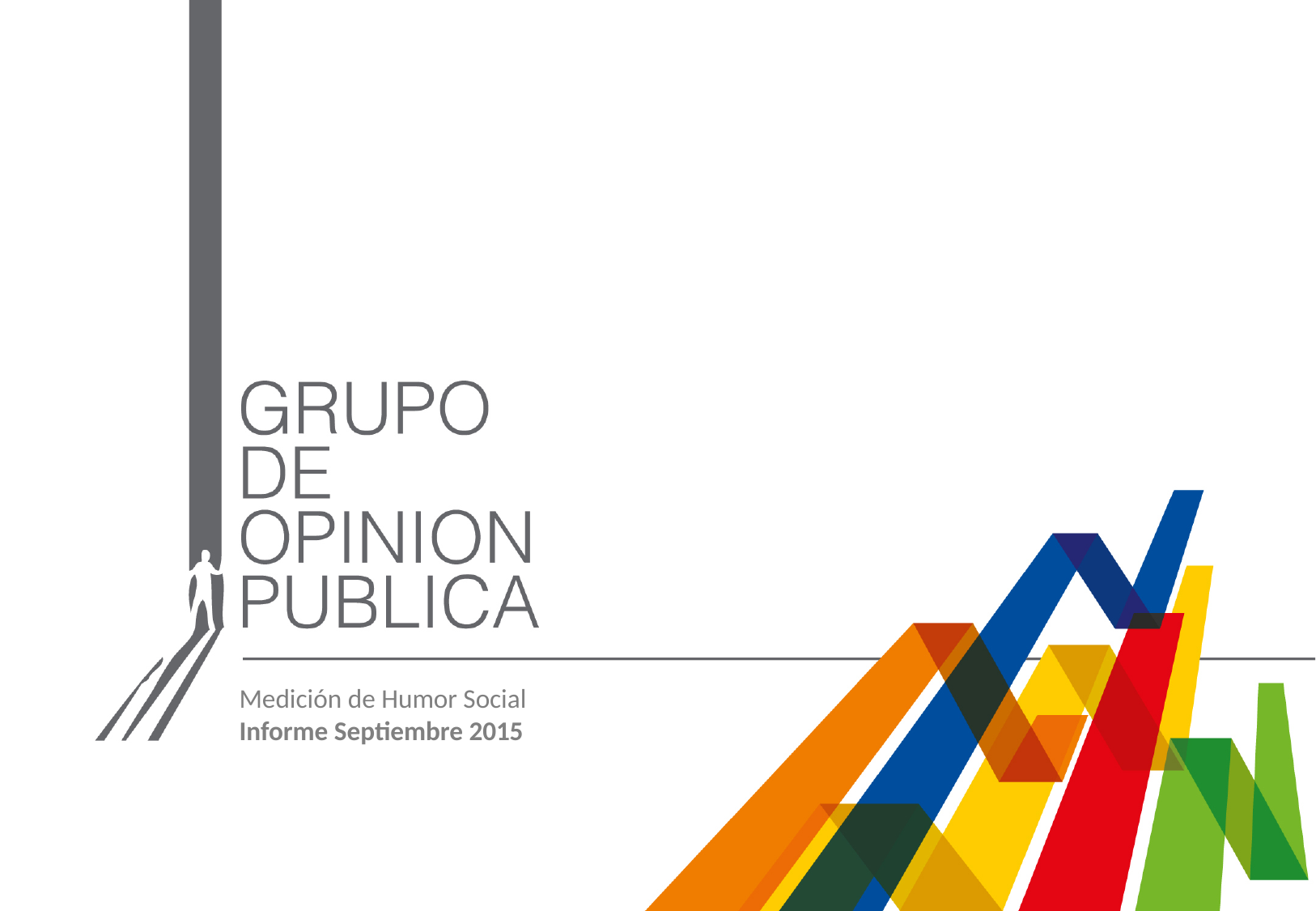

Medición de Humor Social
Informe Septiembre 2015